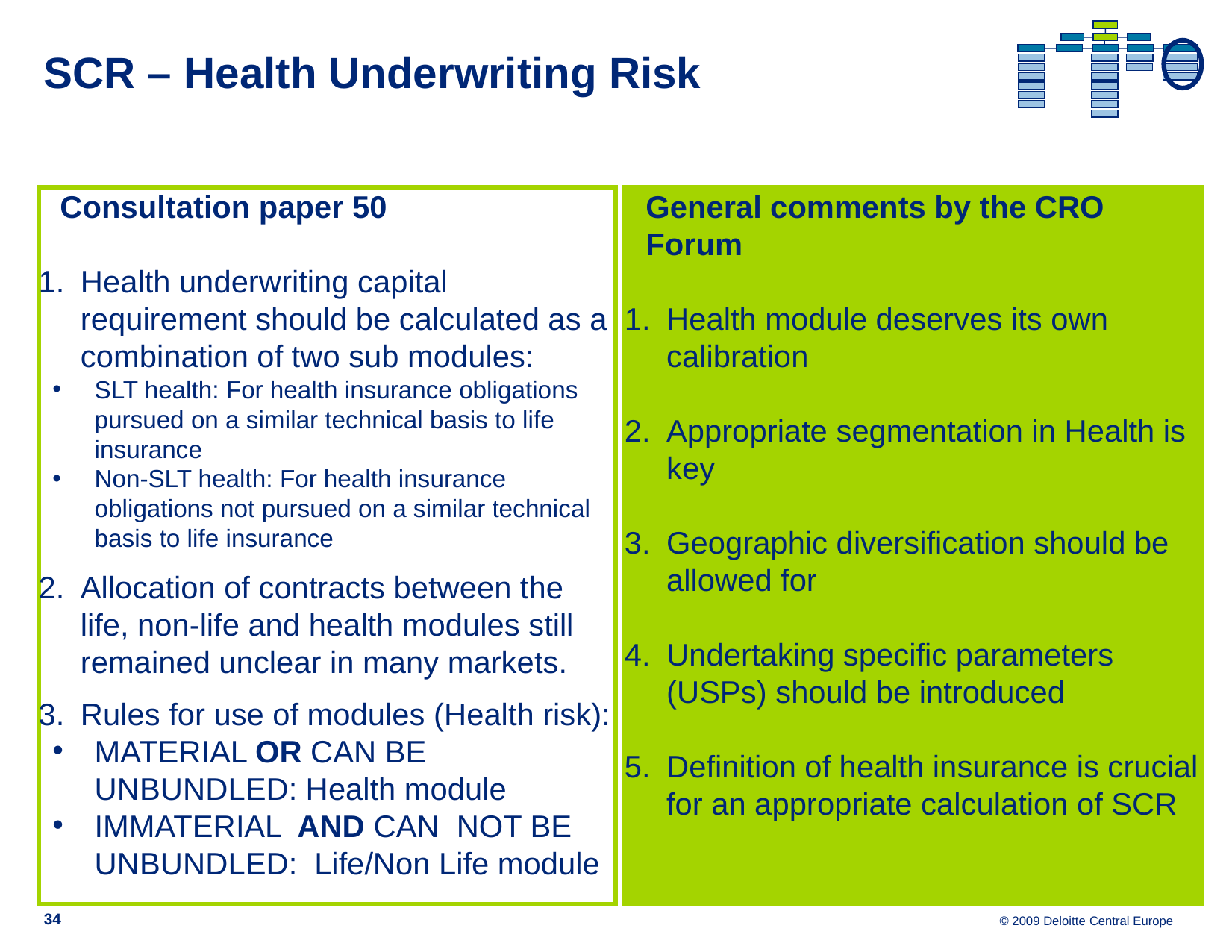

# SCR – Health Underwriting Risk
Consultation paper 50

Health underwriting capital requirement should be calculated as a combination of two sub modules:
SLT health: For health insurance obligations pursued on a similar technical basis to life insurance
Non-SLT health: For health insurance obligations not pursued on a similar technical basis to life insurance

Allocation of contracts between the life, non-life and health modules still remained unclear in many markets.

Rules for use of modules (Health risk):
MATERIAL OR CAN BE UNBUNDLED: Health module
IMMATERIAL  AND CAN  NOT BE UNBUNDLED:  Life/Non Life module

General comments by the CRO Forum

Health module deserves its own calibration

Appropriate segmentation in Health is key

Geographic diversification should be allowed for

Undertaking specific parameters (USPs) should be introduced

Definition of health insurance is crucial for an appropriate calculation of SCR
34